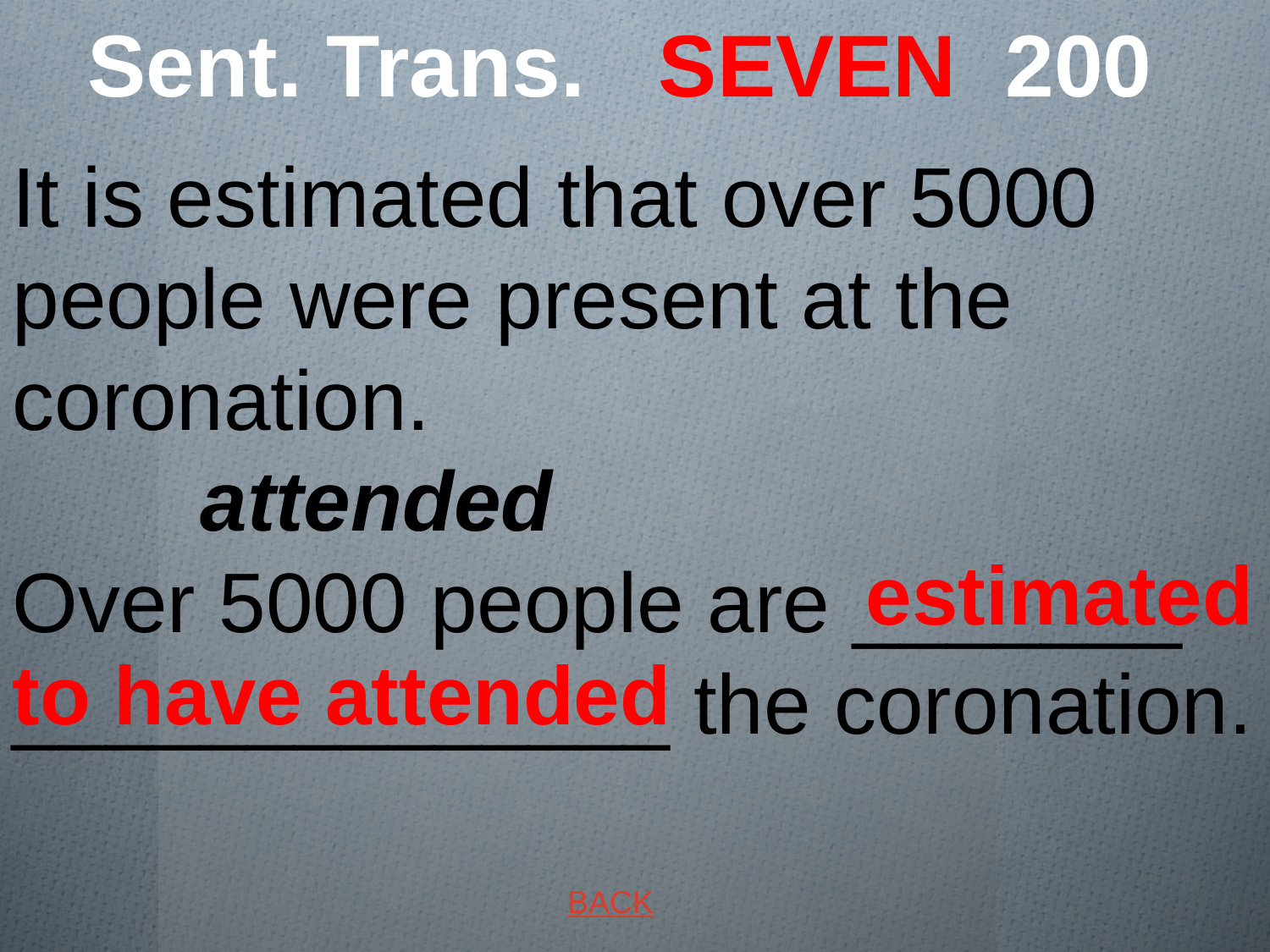

# Sent. Trans.   SEVEN  200
It is estimated that over 5000 people were present at the coronation.                                            attended
Over 5000 people are _______ ______________ the coronation.
                                     estimated to have attended
BACK